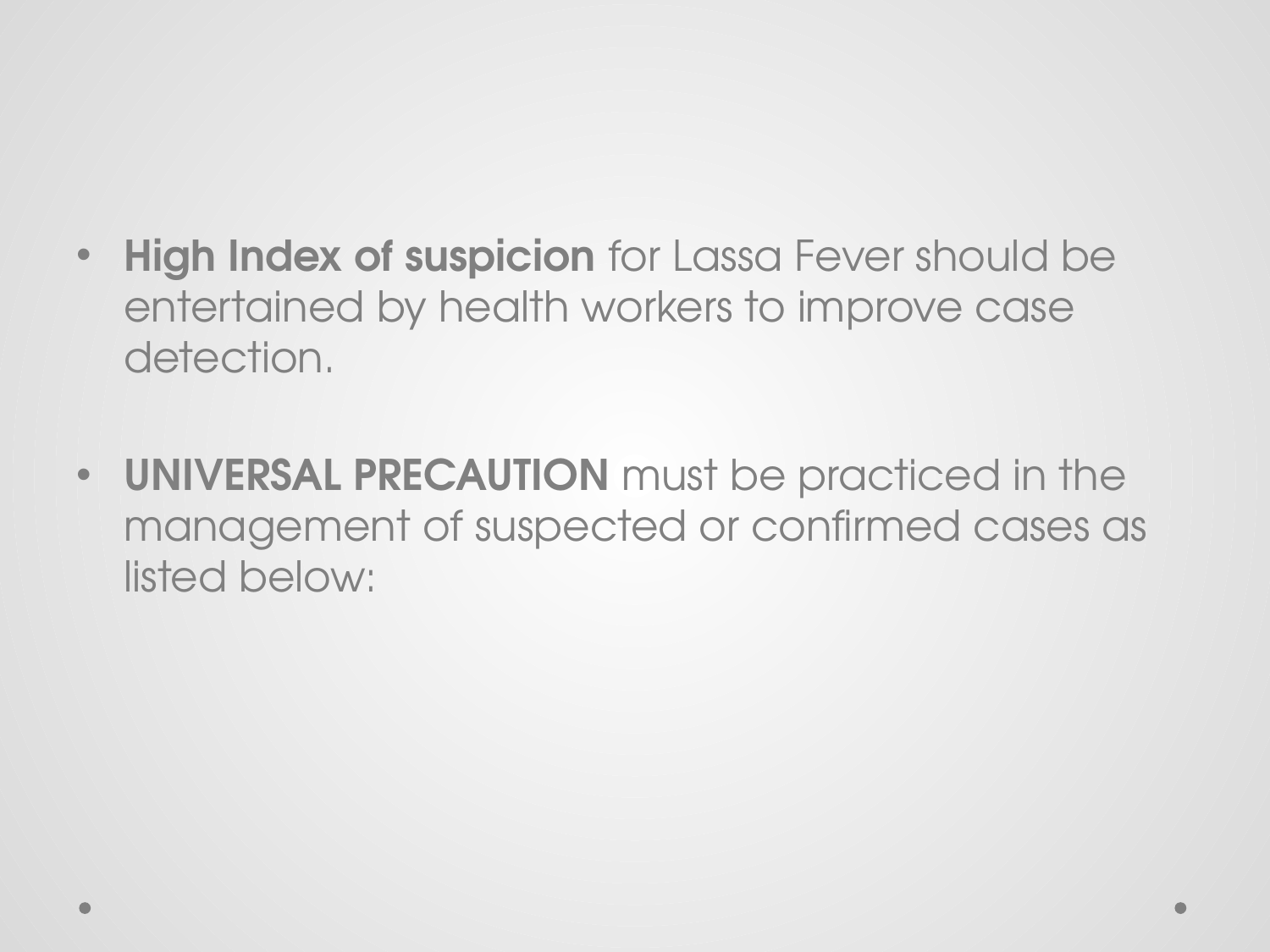

High Index of suspicion for Lassa Fever should be entertained by health workers to improve case detection.

UNIVERSAL PRECAUTION must be practiced in the management of suspected or confirmed cases as listed below: